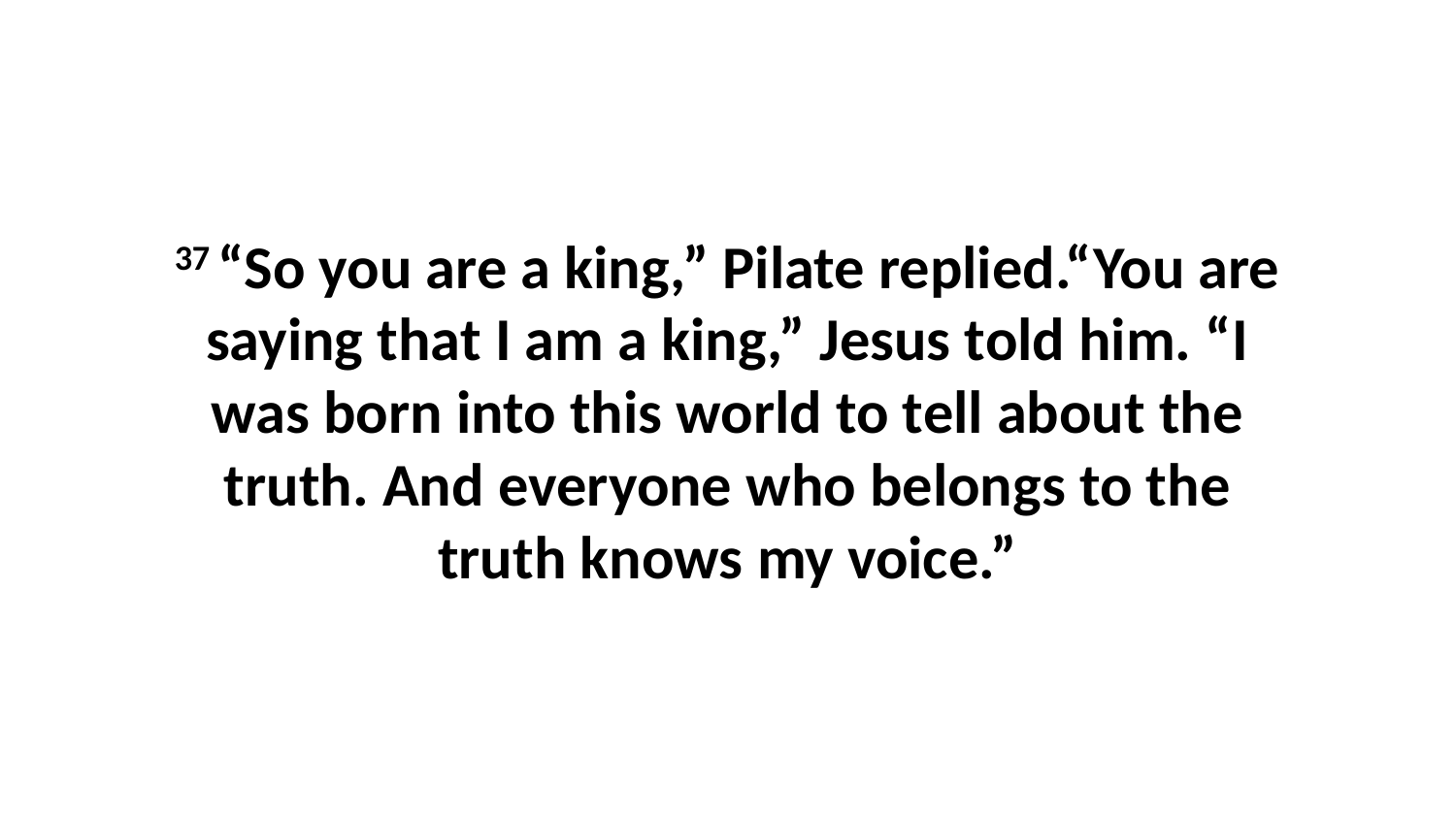

37 “So you are a king,” Pilate replied.“You are saying that I am a king,” Jesus told him. “I was born into this world to tell about the truth. And everyone who belongs to the truth knows my voice.”